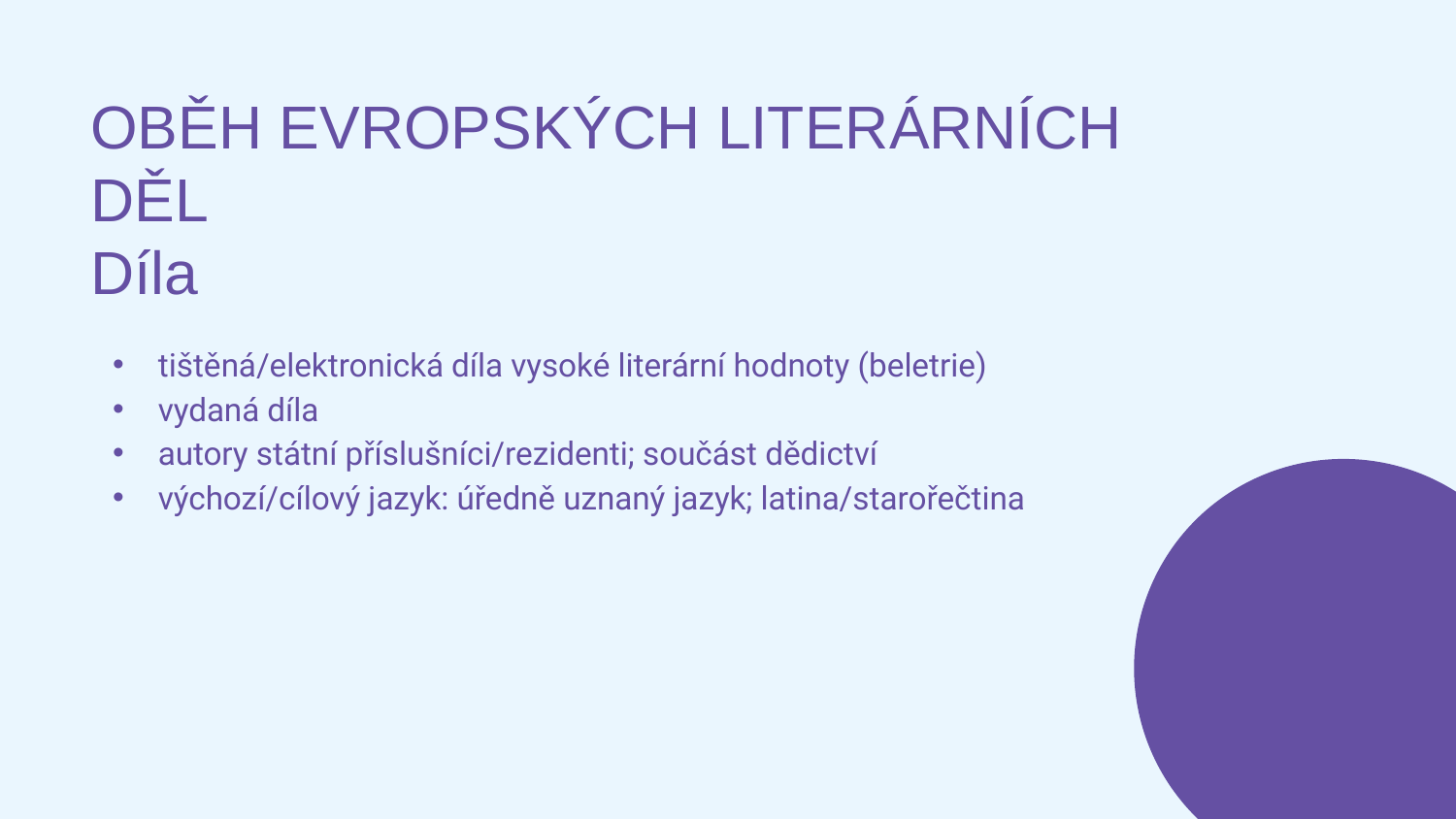

OBĚH EVROPSKÝCH LITERÁRNÍCH DĚL
Díla
tištěná/elektronická díla vysoké literární hodnoty (beletrie)
vydaná díla
autory státní příslušníci/rezidenti; součást dědictví
výchozí/cílový jazyk: úředně uznaný jazyk; latina/starořečtina